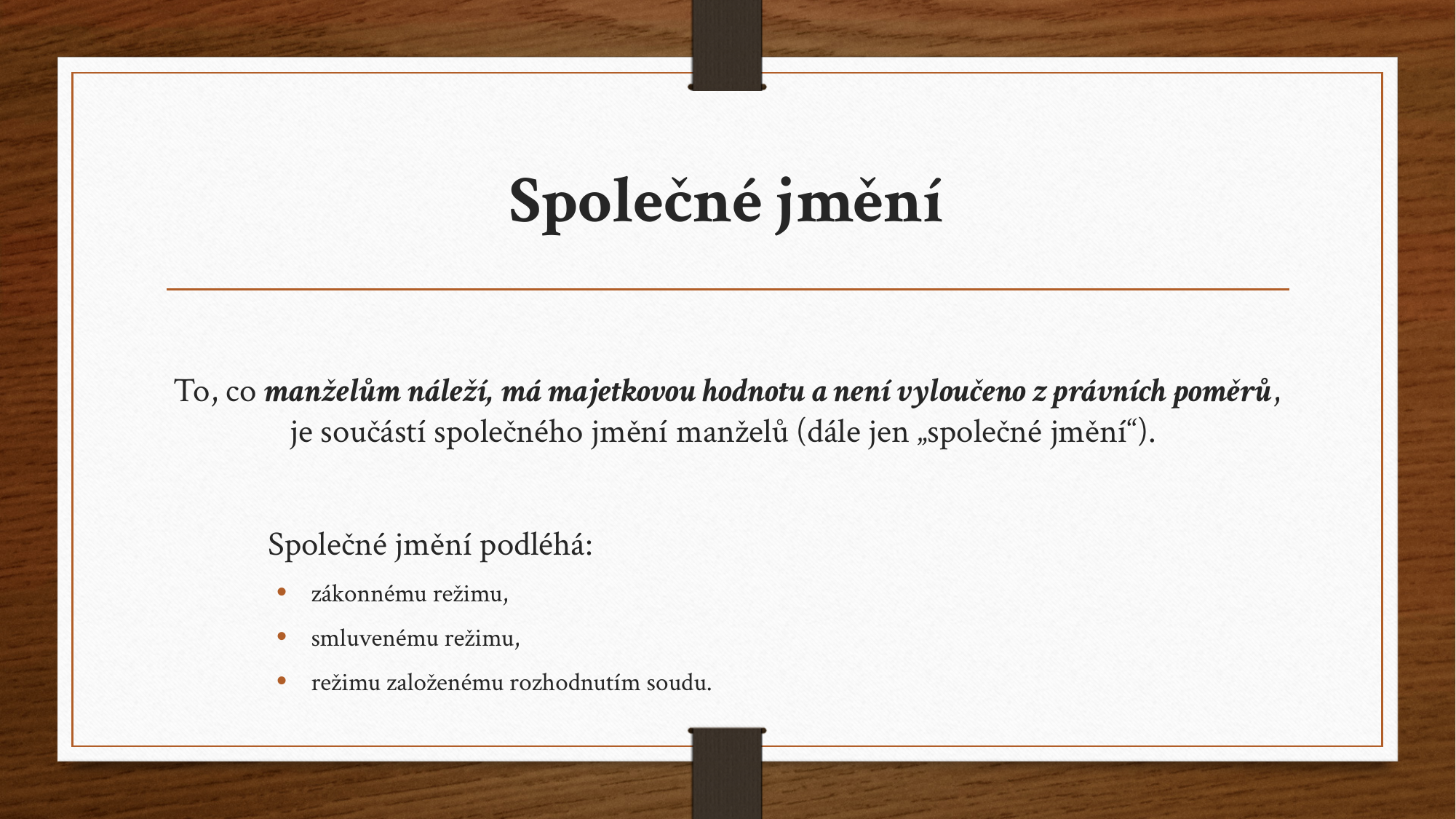

# Společné jmění

To, co manželům náleží, má majetkovou hodnotu a není vyloučeno z právních poměrů, je součástí společného jmění manželů (dále jen „společné jmění“).

	Společné jmění podléhá:
zákonnému režimu,
smluvenému režimu,
režimu založenému rozhodnutím soudu.